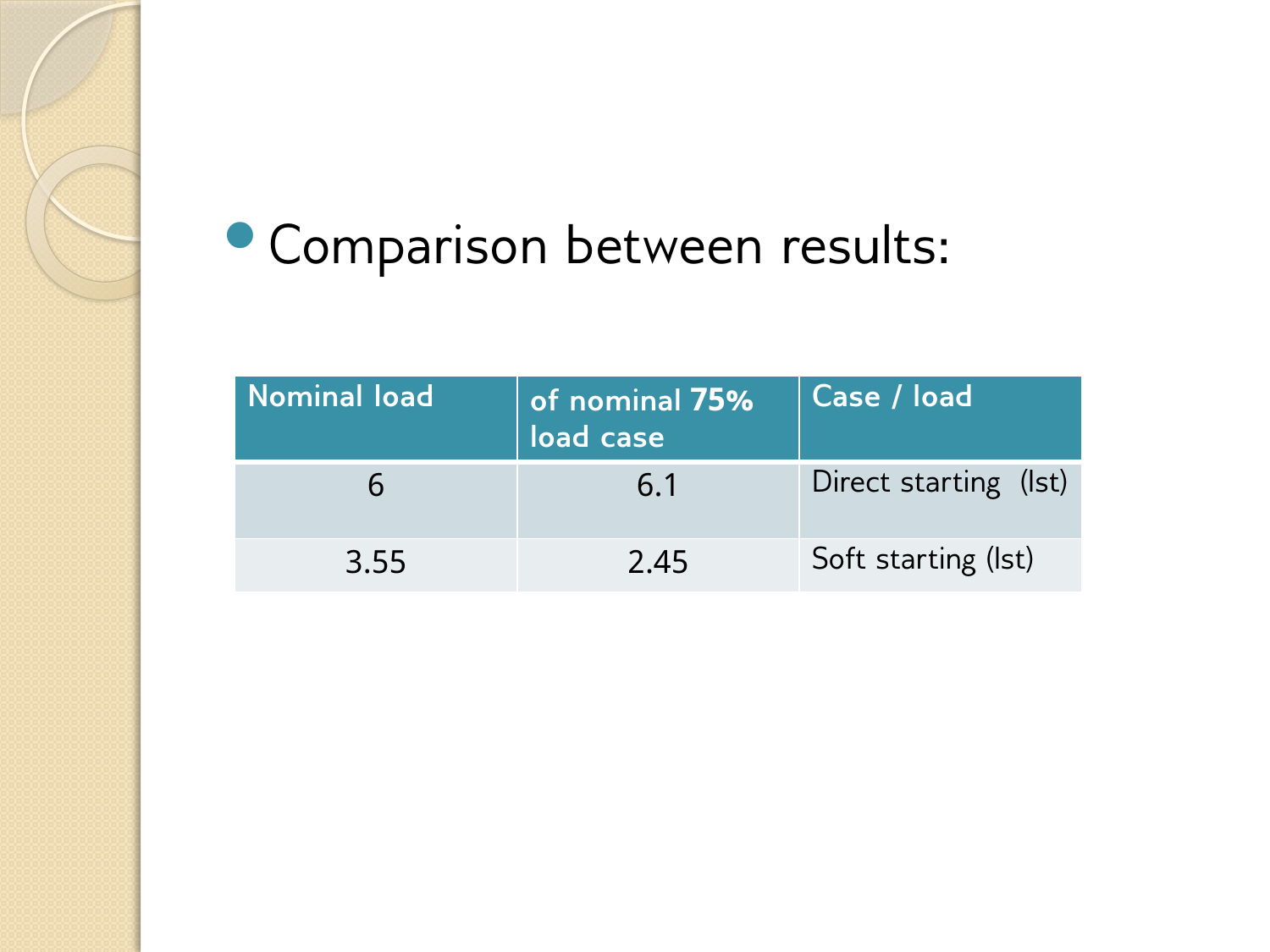

#
Comparison between results:

| Nominal load | 75% of nominal load case | Case / load |
| --- | --- | --- |
| 6 | 6.1 | Direct starting (Ist) |
| 3.55 | 2.45 | Soft starting (Ist) |